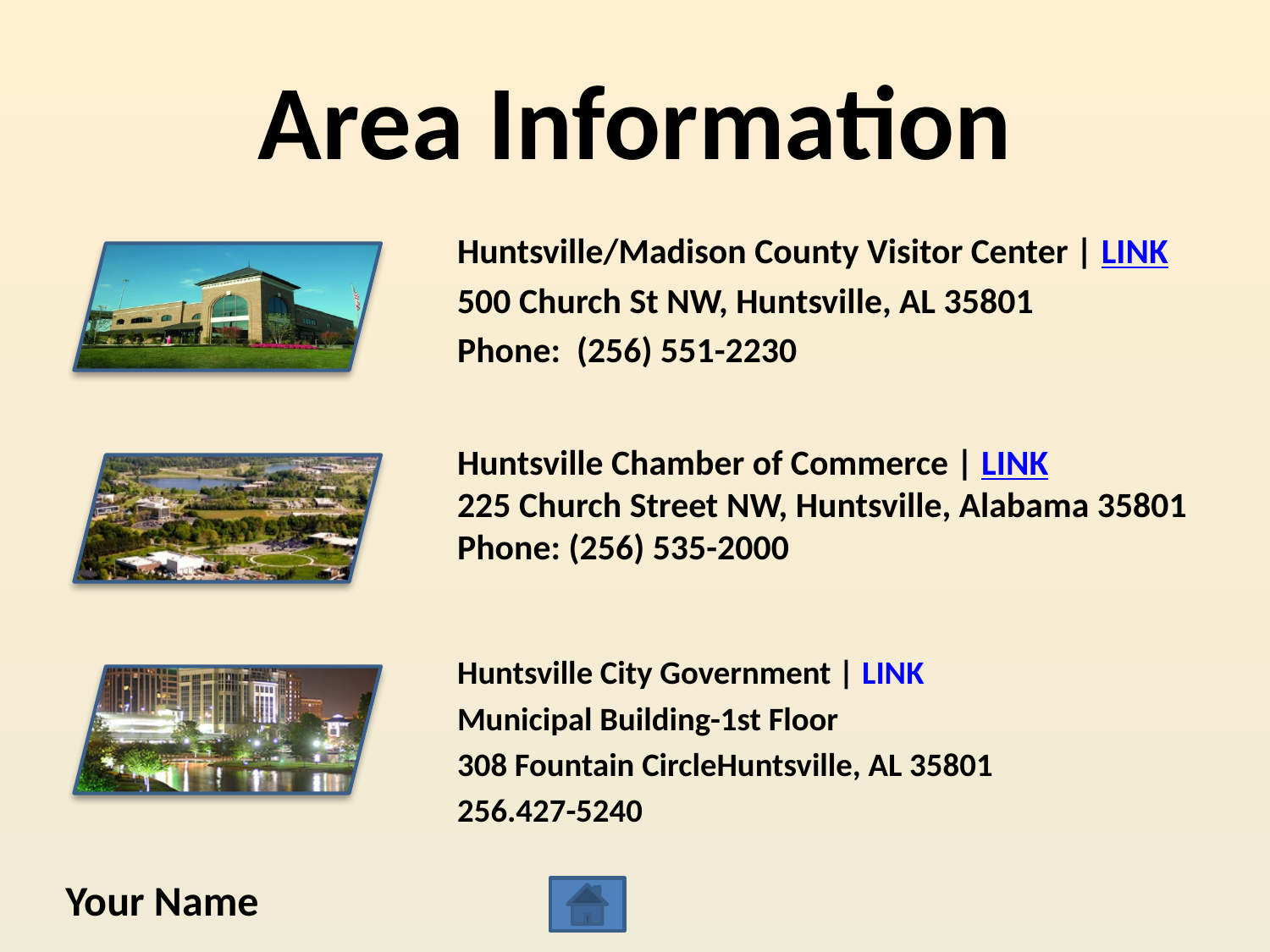

# Area Information
Huntsville/Madison County Visitor Center | LINK
500 Church St NW, Huntsville, AL 35801
Phone:  (256) 551-2230

Huntsville Chamber of Commerce | LINK
225 Church Street NW, Huntsville, Alabama 35801
Phone: (256) 535-2000

Huntsville City Government | LINK
Municipal Building-1st Floor
308 Fountain CircleHuntsville, AL 35801
256.427-5240